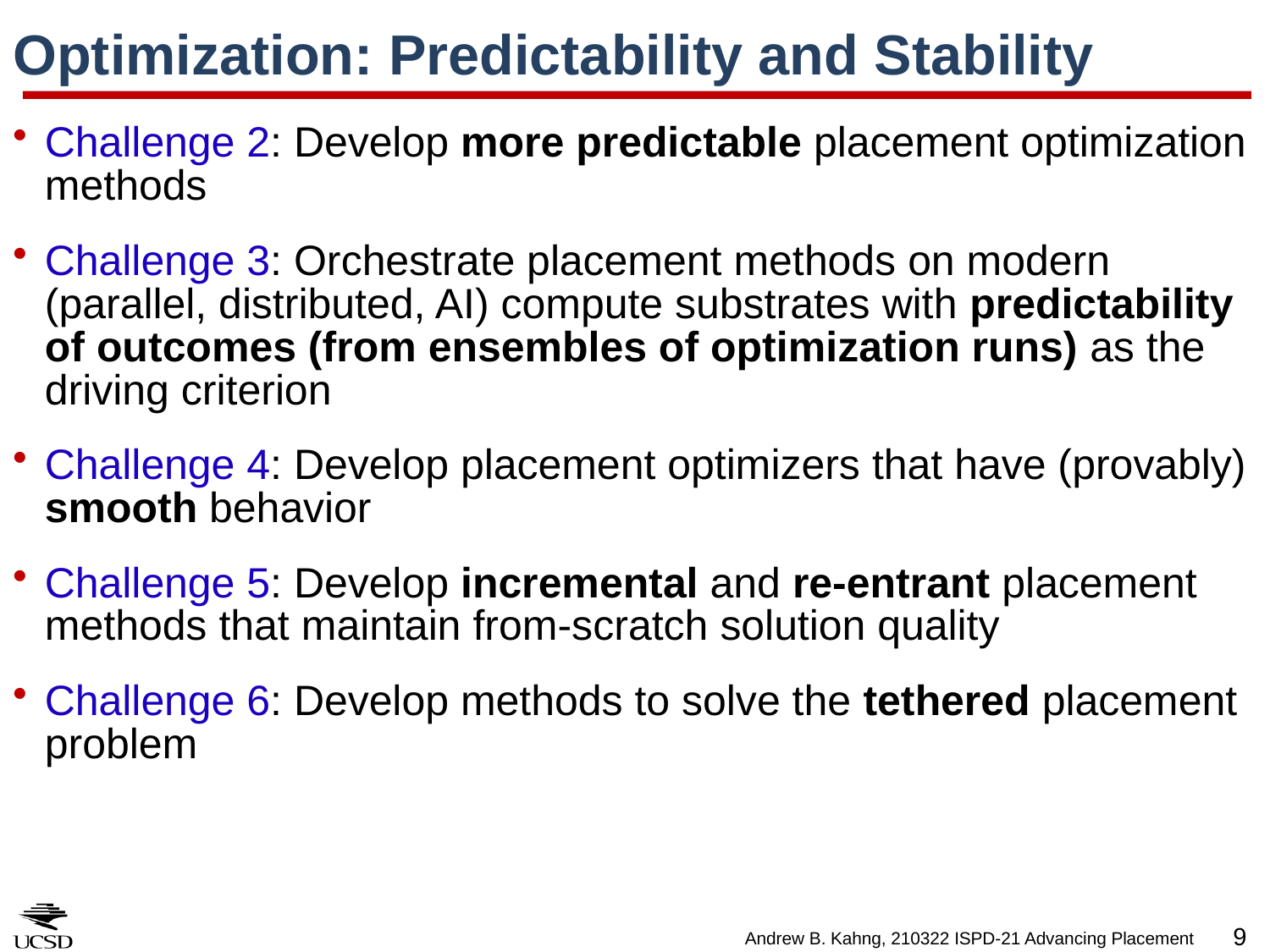

# Optimization: Predictability and Stability
Challenge 2: Develop more predictable placement optimization methods
Challenge 3: Orchestrate placement methods on modern (parallel, distributed, AI) compute substrates with predictability of outcomes (from ensembles of optimization runs) as the driving criterion
Challenge 4: Develop placement optimizers that have (provably) smooth behavior
Challenge 5: Develop incremental and re-entrant placement methods that maintain from-scratch solution quality
Challenge 6: Develop methods to solve the tethered placement problem